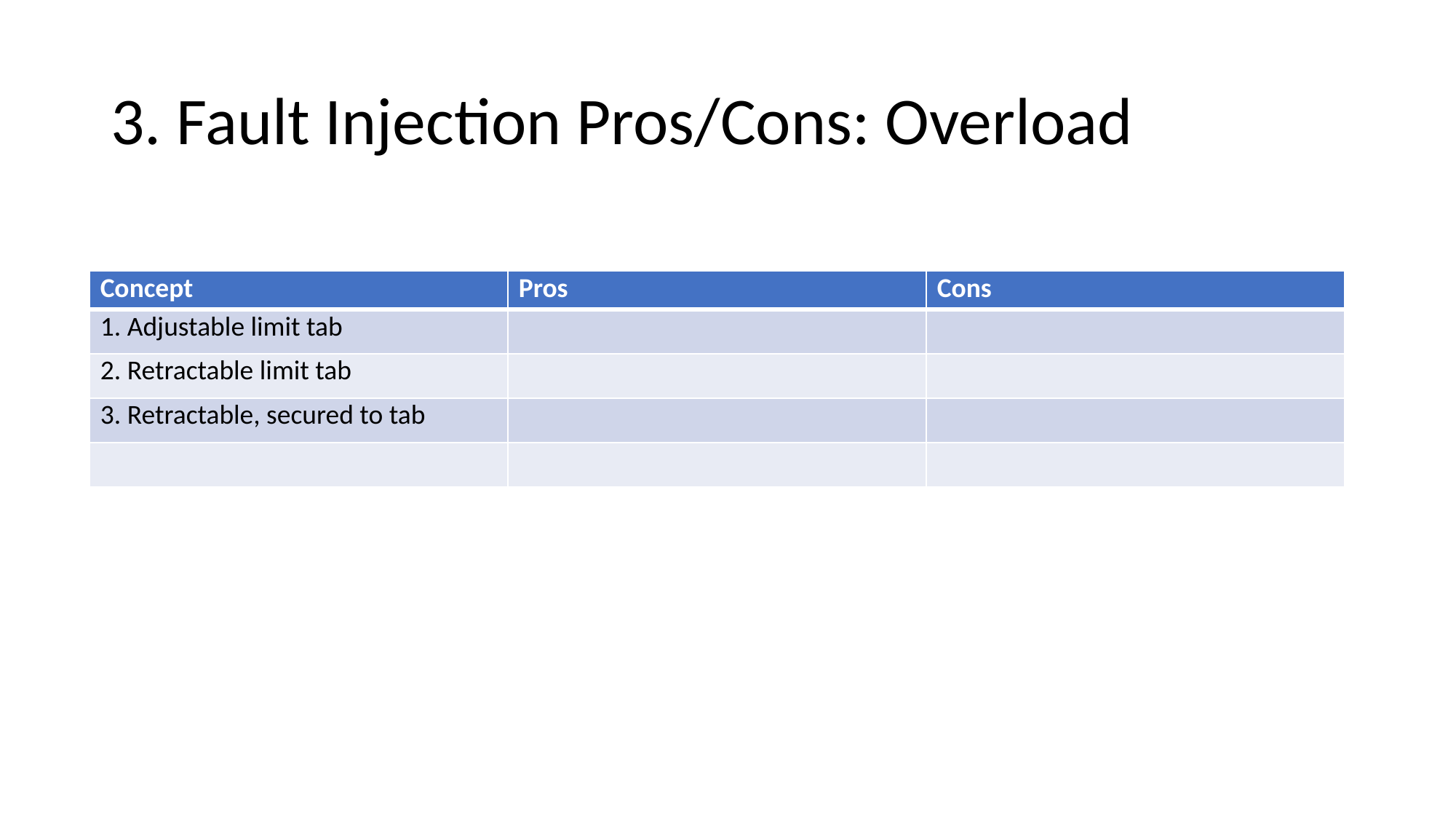

# 3. Fault Injection Pros/Cons: Overload
| Concept | Pros | Cons |
| --- | --- | --- |
| 1. Adjustable limit tab |  |  |
| 2. Retractable limit tab |  |  |
| 3. Retractable, secured to tab |  |  |
|  |  |  |